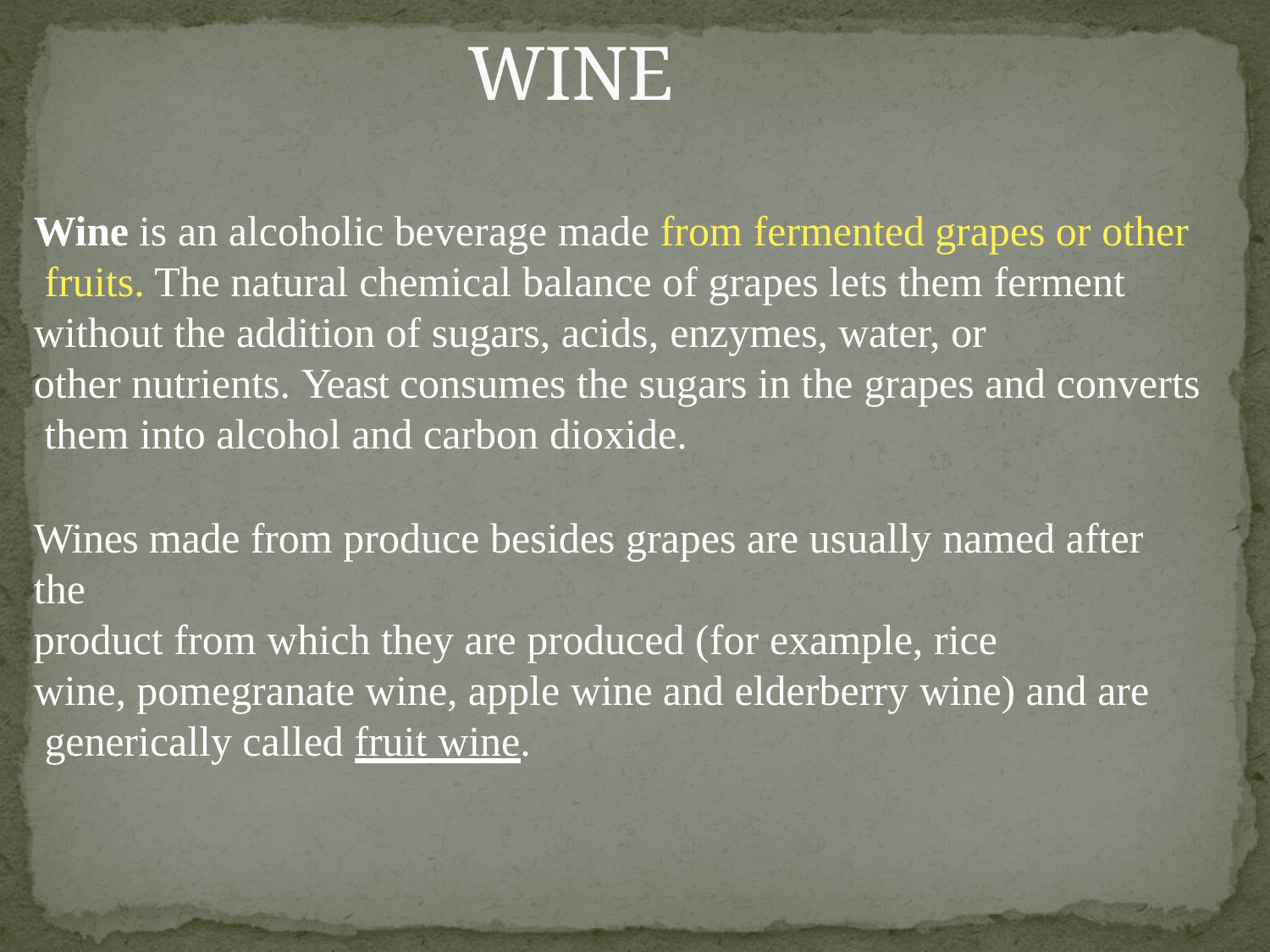

# WINE
Wine is an alcoholic beverage made from fermented grapes or other  fruits. The natural chemical balance of grapes lets them ferment  without the addition of sugars, acids, enzymes, water, or
other nutrients. Yeast consumes the sugars in the grapes and converts  them into alcohol and carbon dioxide.

Wines made from produce besides grapes are usually named after the
product from which they are produced (for example, rice
wine, pomegranate wine, apple wine and elderberry wine) and are  generically called fruit wine.